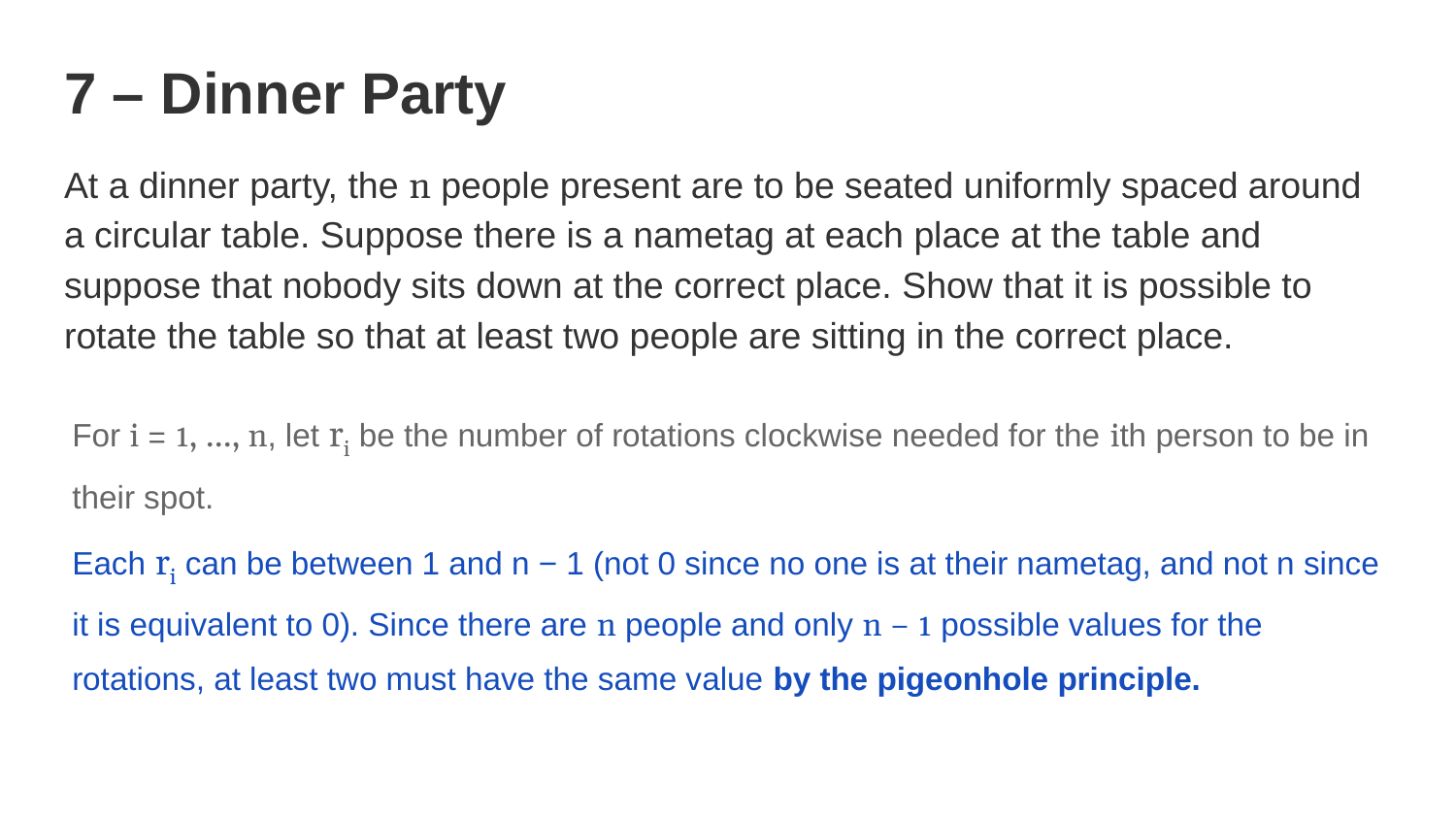

# 7 – Dinner Party
At a dinner party, the n people present are to be seated uniformly spaced around a circular table. Suppose there is a nametag at each place at the table and suppose that nobody sits down at the correct place. Show that it is possible to rotate the table so that at least two people are sitting in the correct place.
For i = 1, ..., n, let ri be the number of rotations clockwise needed for the ith person to be in their spot.
Each ri can be between 1 and n − 1 (not 0 since no one is at their nametag, and not n since it is equivalent to 0). Since there are n people and only n − 1 possible values for the rotations, at least two must have the same value by the pigeonhole principle.